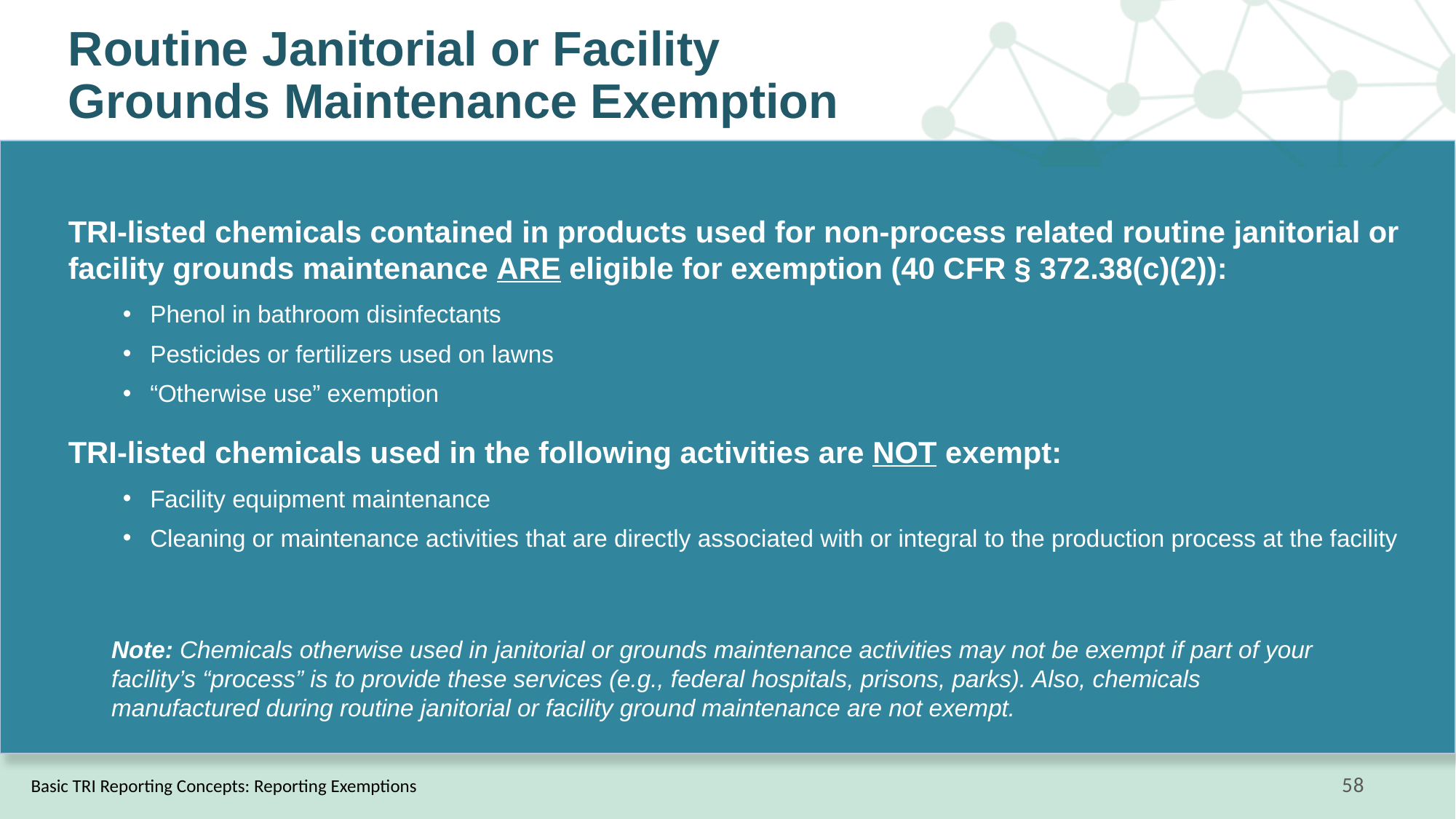

# Routine Janitorial or Facility Grounds Maintenance Exemption
TRI-listed chemicals contained in products used for non-process related routine janitorial or facility grounds maintenance ARE eligible for exemption (40 CFR § 372.38(c)(2)):
Phenol in bathroom disinfectants
Pesticides or fertilizers used on lawns
“Otherwise use” exemption
TRI-listed chemicals used in the following activities are NOT exempt:
Facility equipment maintenance
Cleaning or maintenance activities that are directly associated with or integral to the production process at the facility
Note: Chemicals otherwise used in janitorial or grounds maintenance activities may not be exempt if part of your facility’s “process” is to provide these services (e.g., federal hospitals, prisons, parks). Also, chemicals manufactured during routine janitorial or facility ground maintenance are not exempt.
Basic TRI Reporting Concepts: Reporting Exemptions